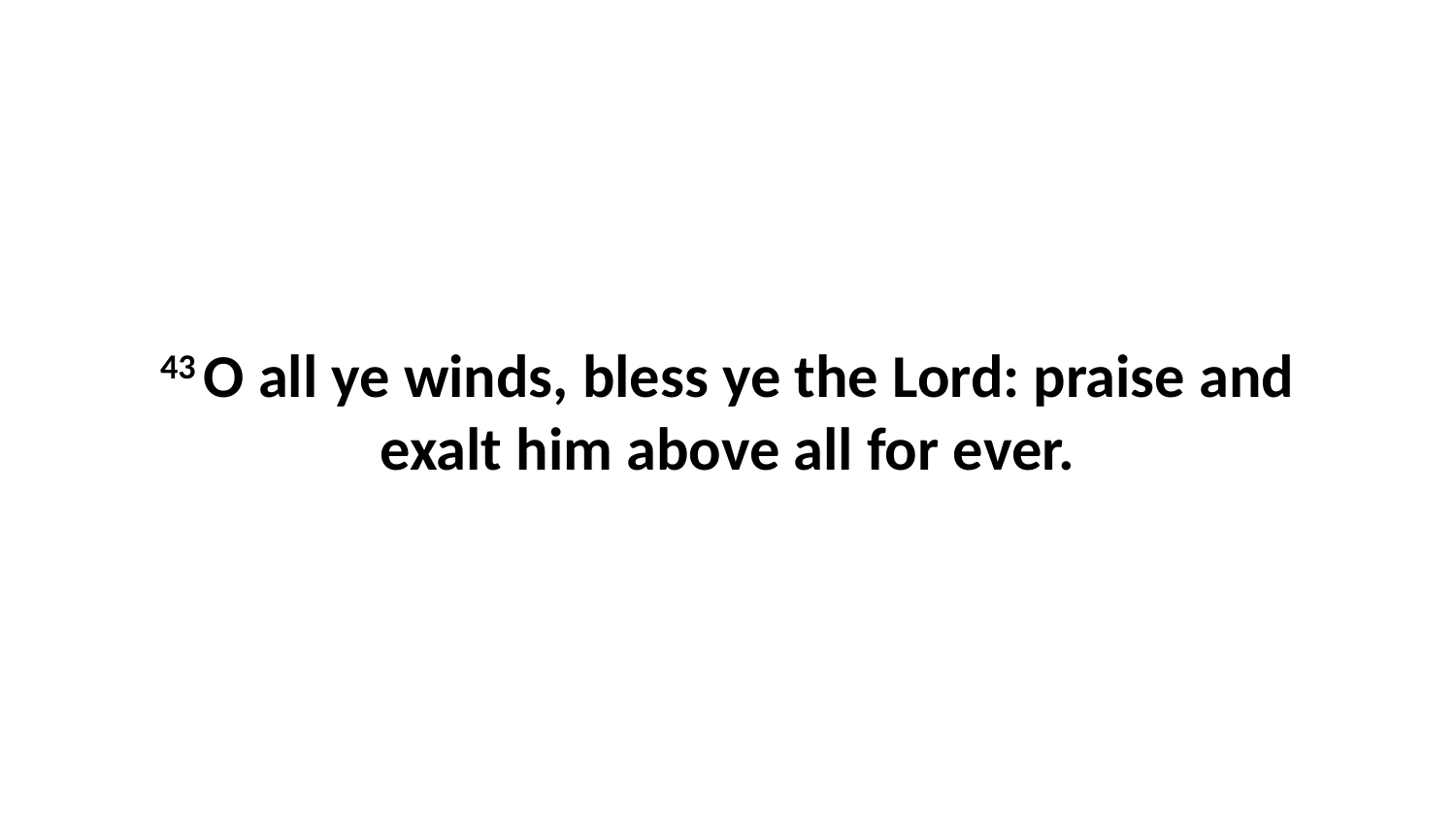

43 O all ye winds, bless ye the Lord: praise and exalt him above all for ever.